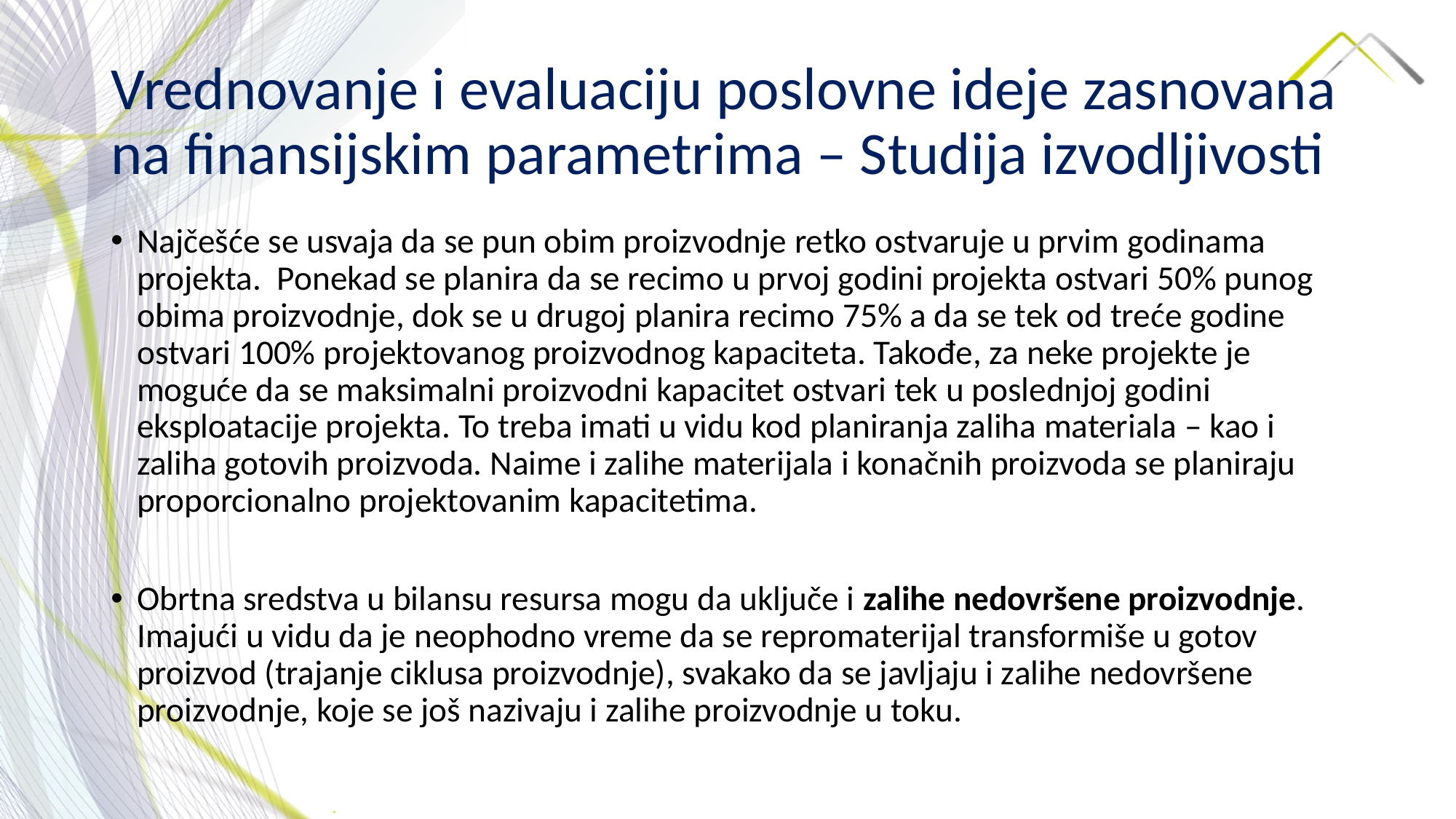

# Vrednovanje i evaluaciju poslovne ideje zasnovana na finansijskim parametrima – Studija izvodljivosti
Najčešće se usvaja da se pun obim proizvodnje retko ostvaruje u prvim godinama projekta.  Ponekad se planira da se recimo u prvoj godini projekta ostvari 50% punog obima proizvodnje, dok se u drugoj planira recimo 75% a da se tek od treće godine ostvari 100% projektovanog proizvodnog kapaciteta. Takođe, za neke projekte je moguće da se maksimalni proizvodni kapacitet ostvari tek u poslednjoj godini eksploatacije projekta. To treba imati u vidu kod planiranja zaliha materiala – kao i zaliha gotovih proizvoda. Naime i zalihe materijala i konačnih proizvoda se planiraju proporcionalno projektovanim kapacitetima.

Obrtna sredstva u bilansu resursa mogu da uključe i zalihe nedovršene proizvodnje. Imajući u vidu da je neophodno vreme da se repromaterijal transformiše u gotov proizvod (trajanje ciklusa proizvodnje), svakako da se javljaju i zalihe nedovršene proizvodnje, koje se još nazivaju i zalihe proizvodnje u toku.